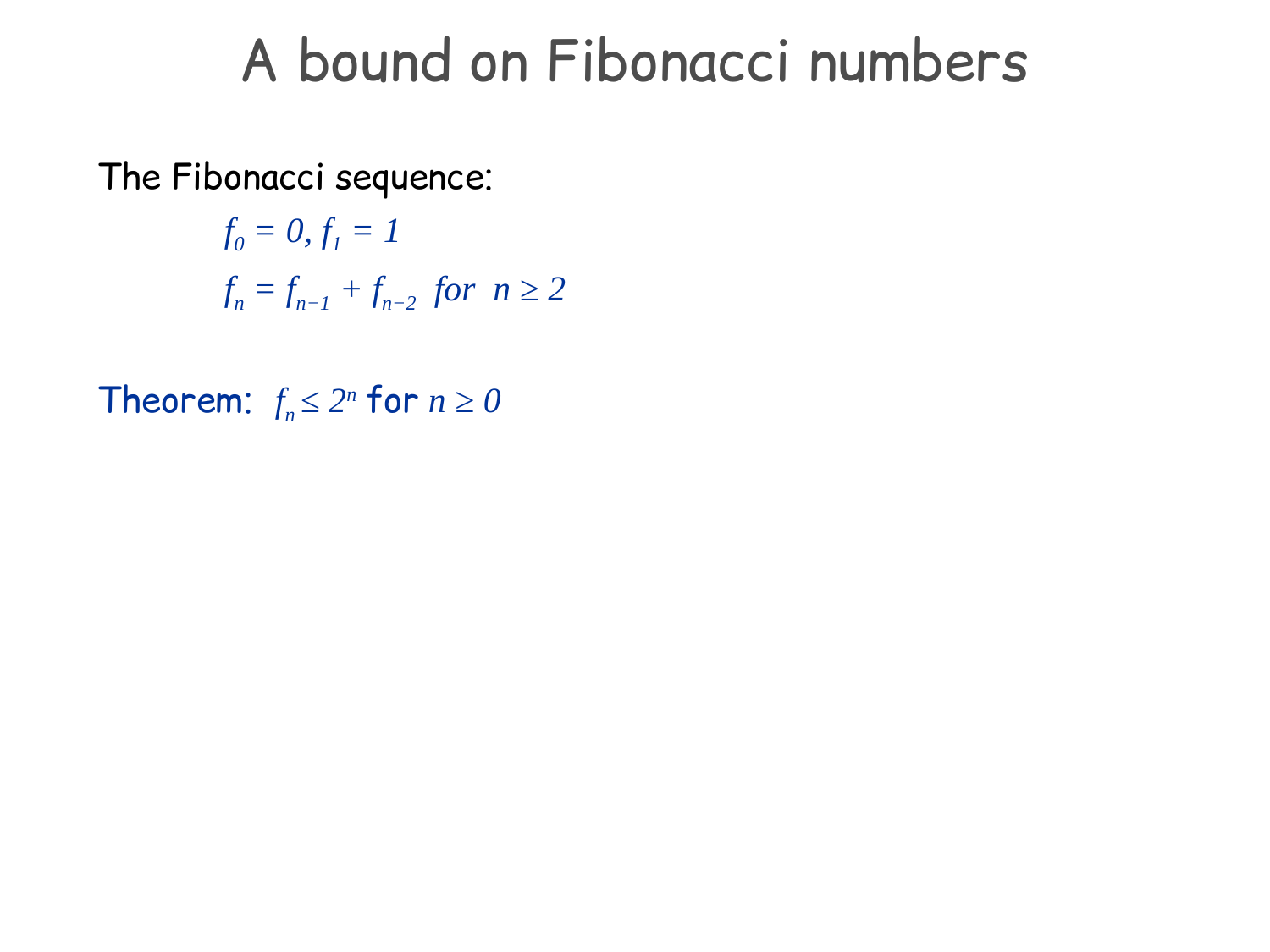

# A bound on Fibonacci numbers
The Fibonacci sequence:
	f0 = 0, f1 = 1
	fn = fn−1 + fn−2  for  n ≥ 2

Theorem:  fn ≤ 2n for n ≥ 0